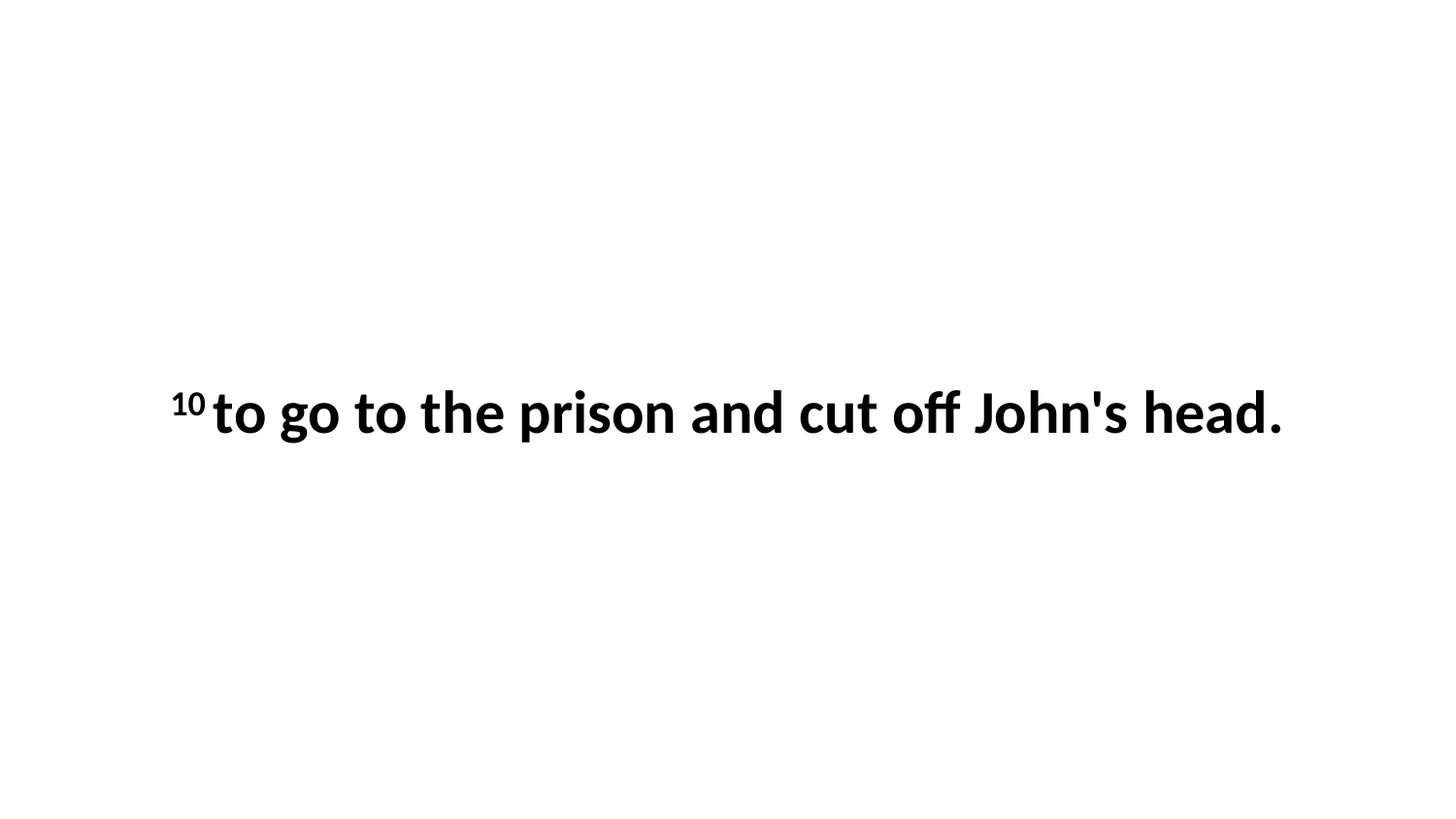

10 to go to the prison and cut off John's head.